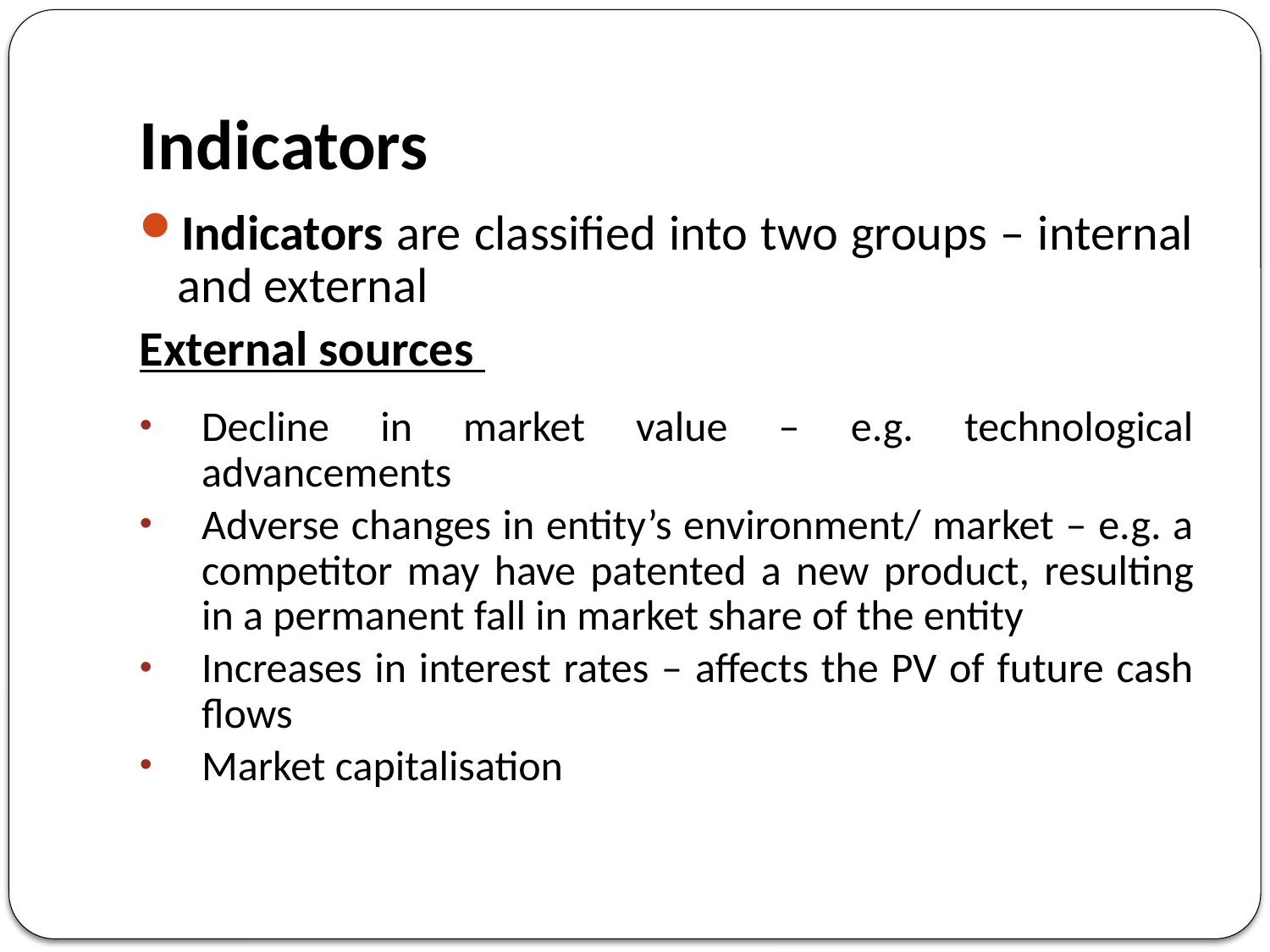

# Indicators
Indicators are classified into two groups – internal and external
External sources
Decline in market value – e.g. technological advancements
Adverse changes in entity’s environment/ market – e.g. a competitor may have patented a new product, resulting in a permanent fall in market share of the entity
Increases in interest rates – affects the PV of future cash flows
Market capitalisation